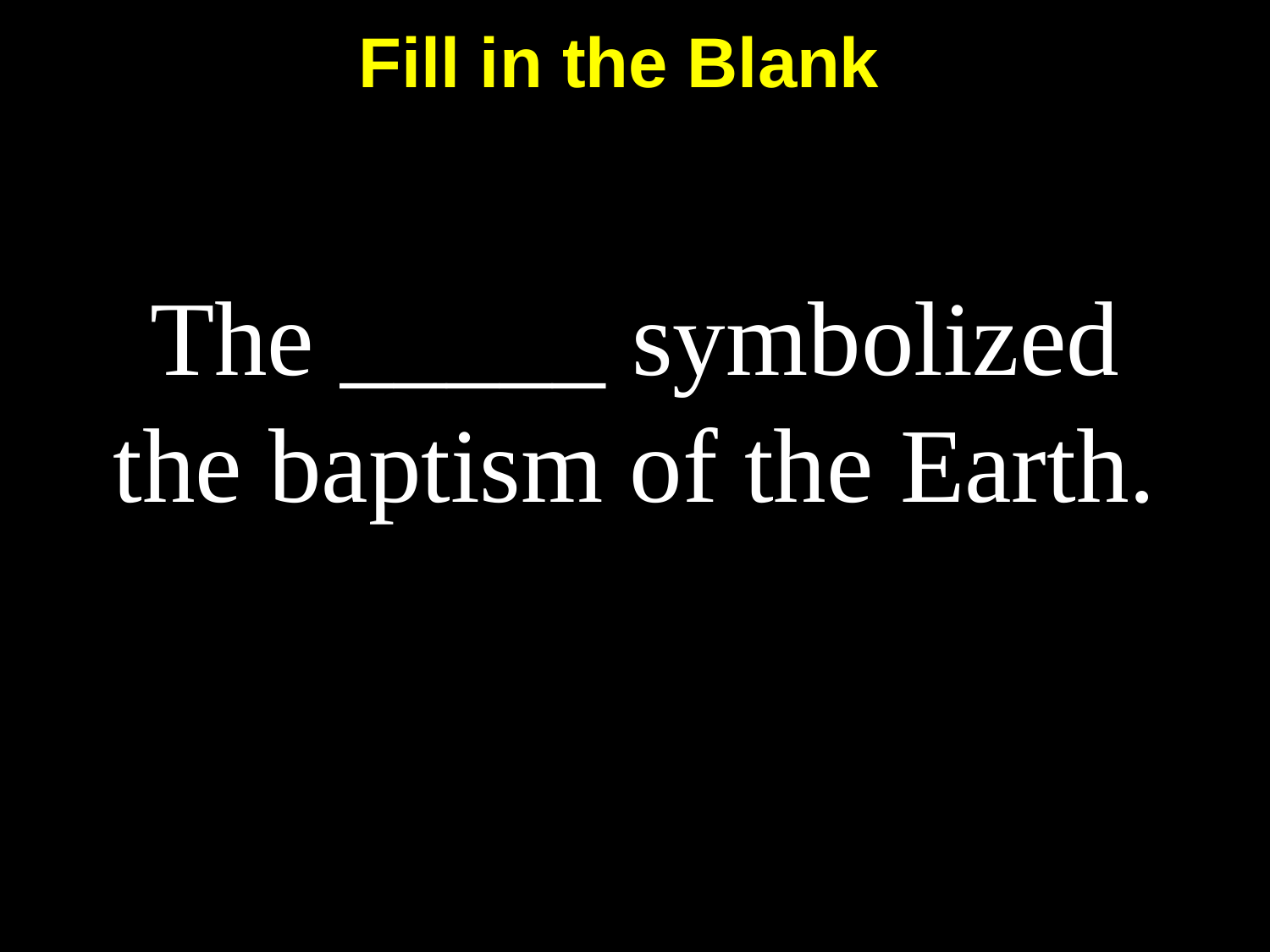

Fill in the Blank
# The _____ symbolized the baptism of the Earth.